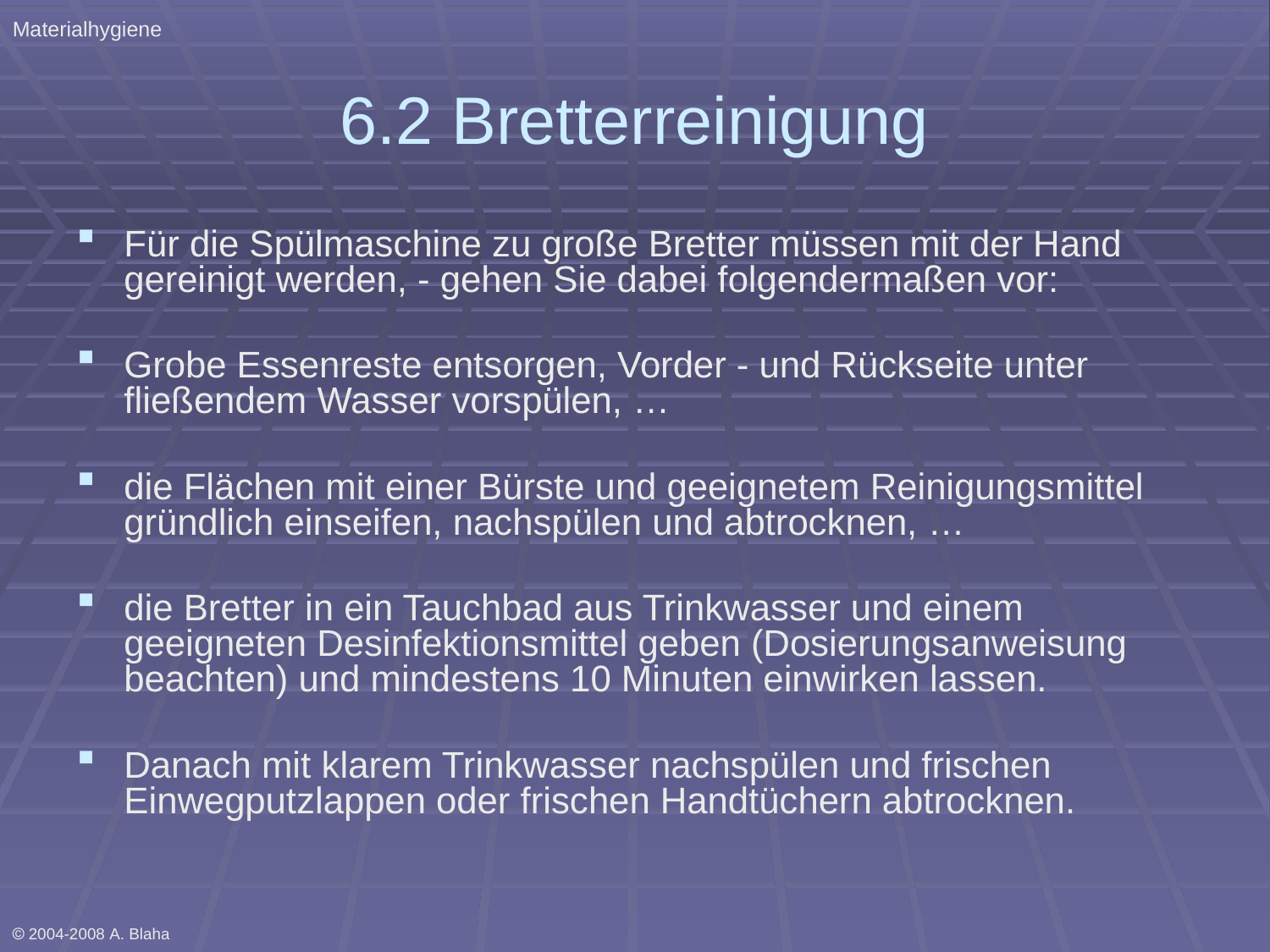

Materialhygiene
© 2004-2008 A. B. QSH Für Küchen
# 6.2 Bretterreinigung
Für die Spülmaschine zu große Bretter müssen mit der Hand gereinigt werden, - gehen Sie dabei folgendermaßen vor:

Grobe Essenreste entsorgen, Vorder - und Rückseite unter fließendem Wasser vorspülen, …

die Flächen mit einer Bürste und geeignetem Reinigungsmittel gründlich einseifen, nachspülen und abtrocknen, …

die Bretter in ein Tauchbad aus Trinkwasser und einem geeigneten Desinfektionsmittel geben (Dosierungsanweisung beachten) und mindestens 10 Minuten einwirken lassen.

Danach mit klarem Trinkwasser nachspülen und frischen Einwegputzlappen oder frischen Handtüchern abtrocknen.

© 2004-2008 A. Blaha